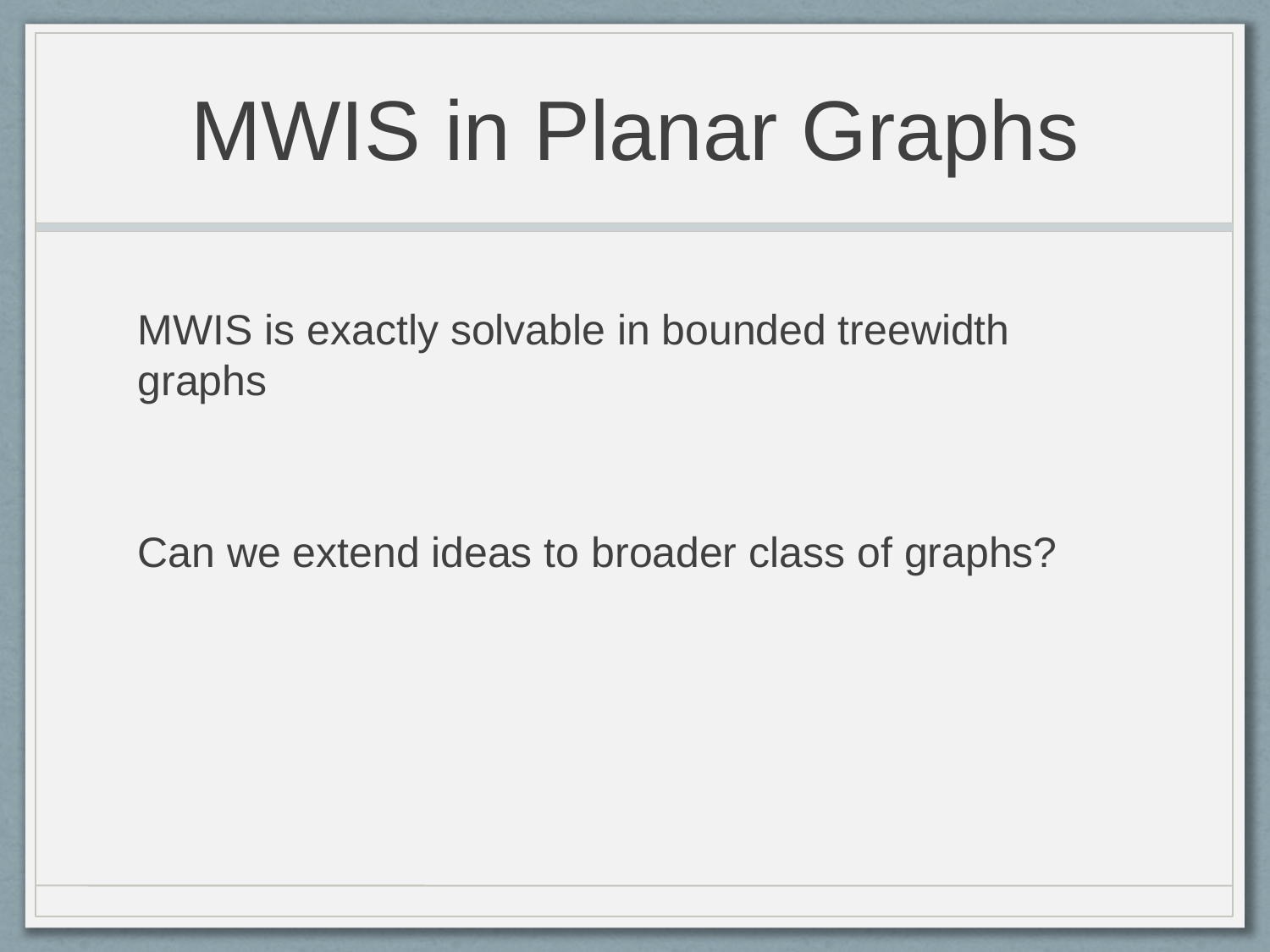

# MWIS in Planar Graphs
MWIS is exactly solvable in bounded treewidth graphs

Can we extend ideas to broader class of graphs?